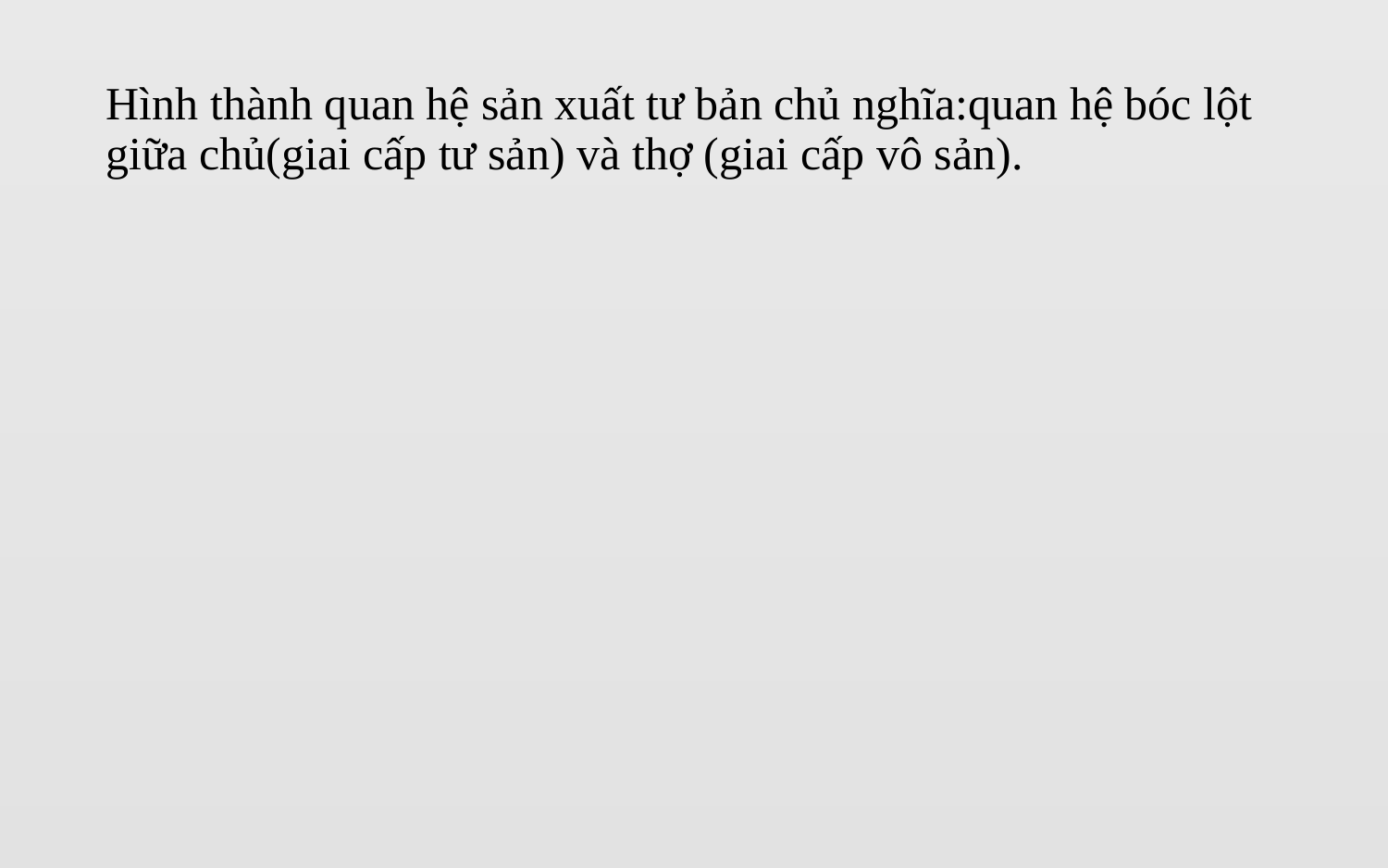

# Hình thành quan hệ sản xuất tư bản chủ nghĩa:quan hệ bóc lột giữa chủ(giai cấp tư sản) và thợ (giai cấp vô sản).